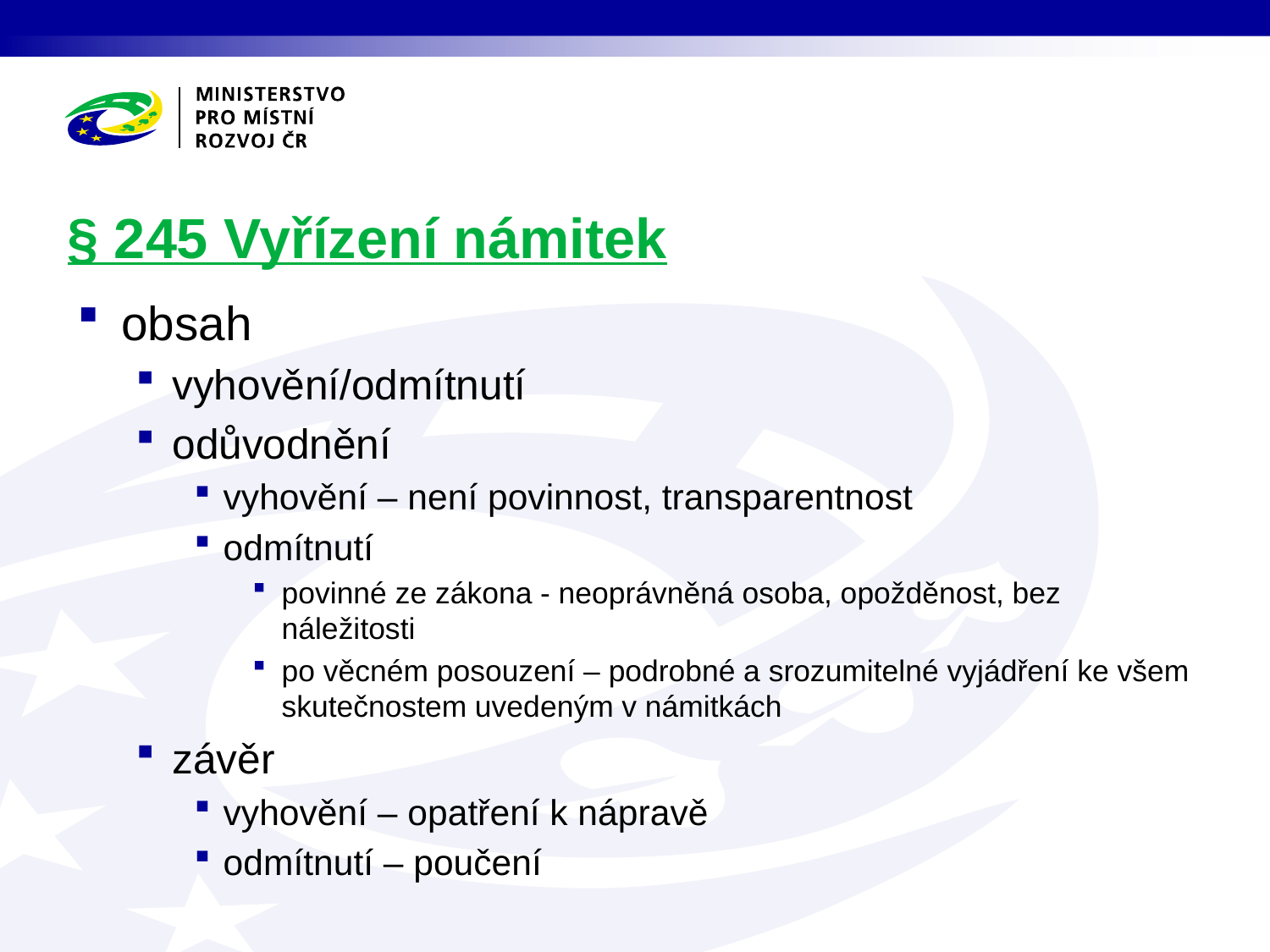

# § 245 Vyřízení námitek
obsah
vyhovění/odmítnutí
odůvodnění
vyhovění – není povinnost, transparentnost
odmítnutí
povinné ze zákona - neoprávněná osoba, opožděnost, bez náležitosti
po věcném posouzení – podrobné a srozumitelné vyjádření ke všem skutečnostem uvedeným v námitkách
závěr
vyhovění – opatření k nápravě
odmítnutí – poučení